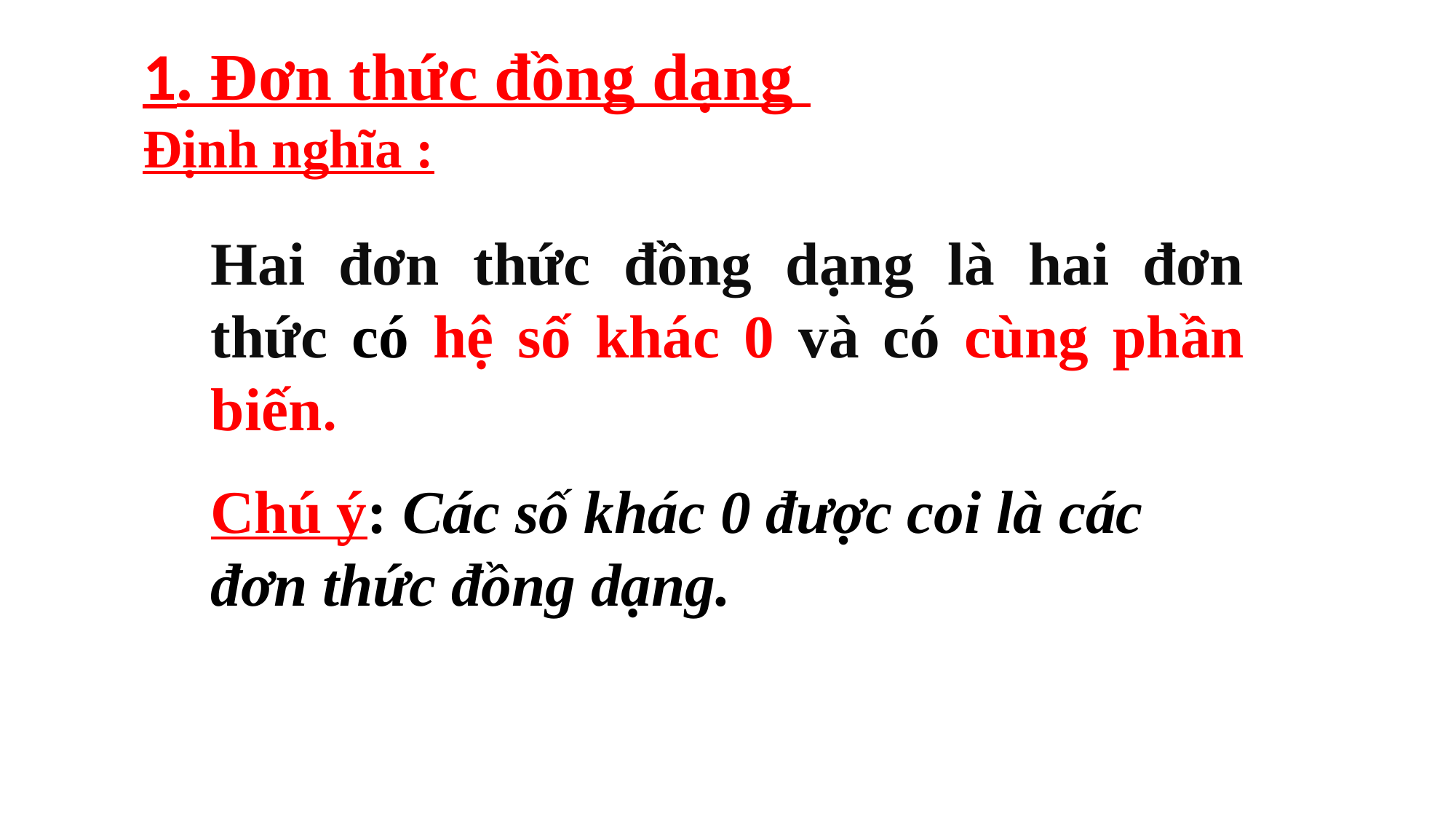

1. Đơn thức đồng dạng
Định nghĩa :

Hai đơn thức đồng dạng là hai đơn thức có hệ số khác 0 và có cùng phần biến.
Chú ý: Các số khác 0 được coi là các đơn thức đồng dạng.